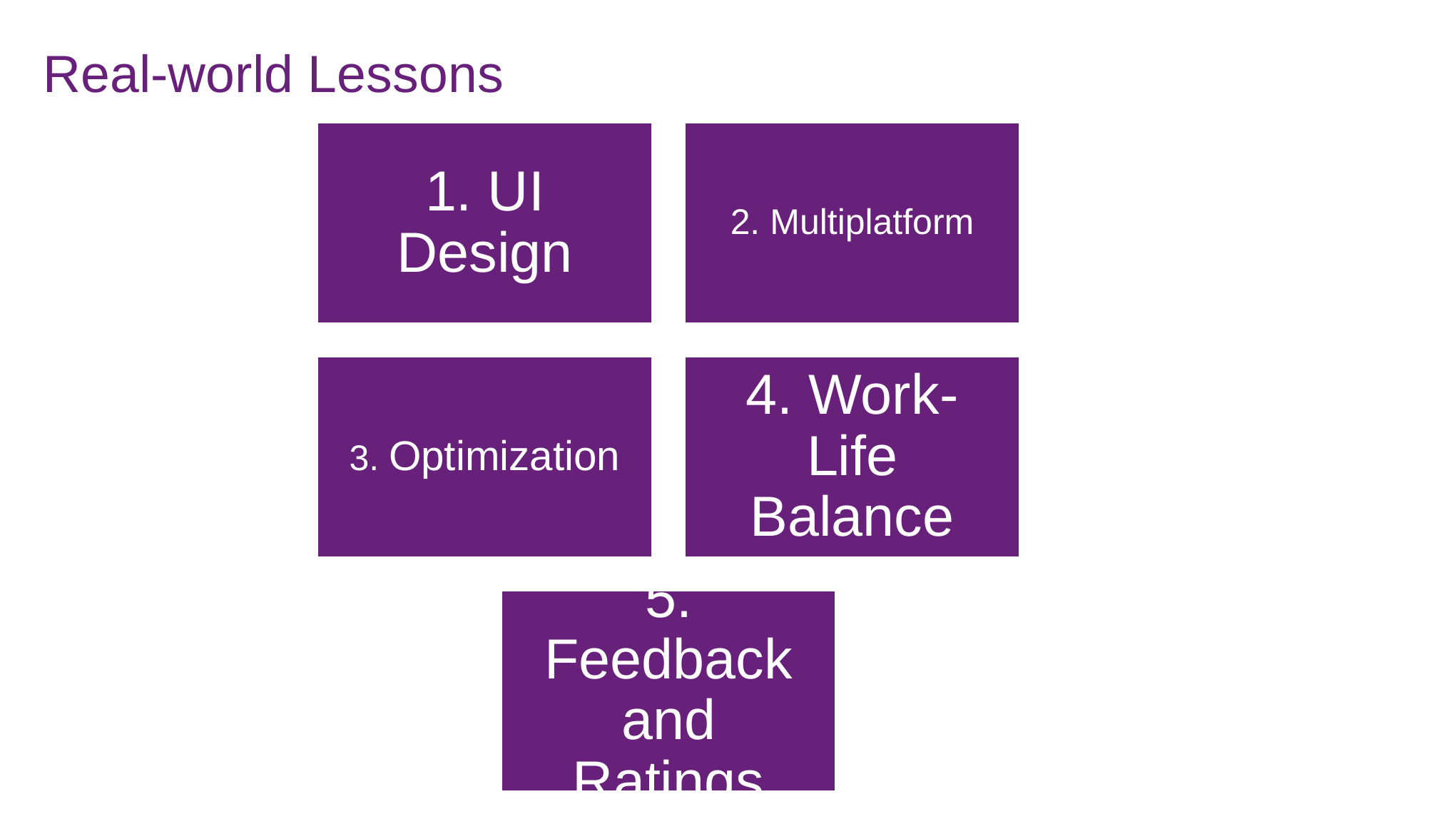

Real-world Lessons
1. UI Design
2. Multiplatform
3. Optimization
4. Work-Life Balance
5. Feedback and Ratings